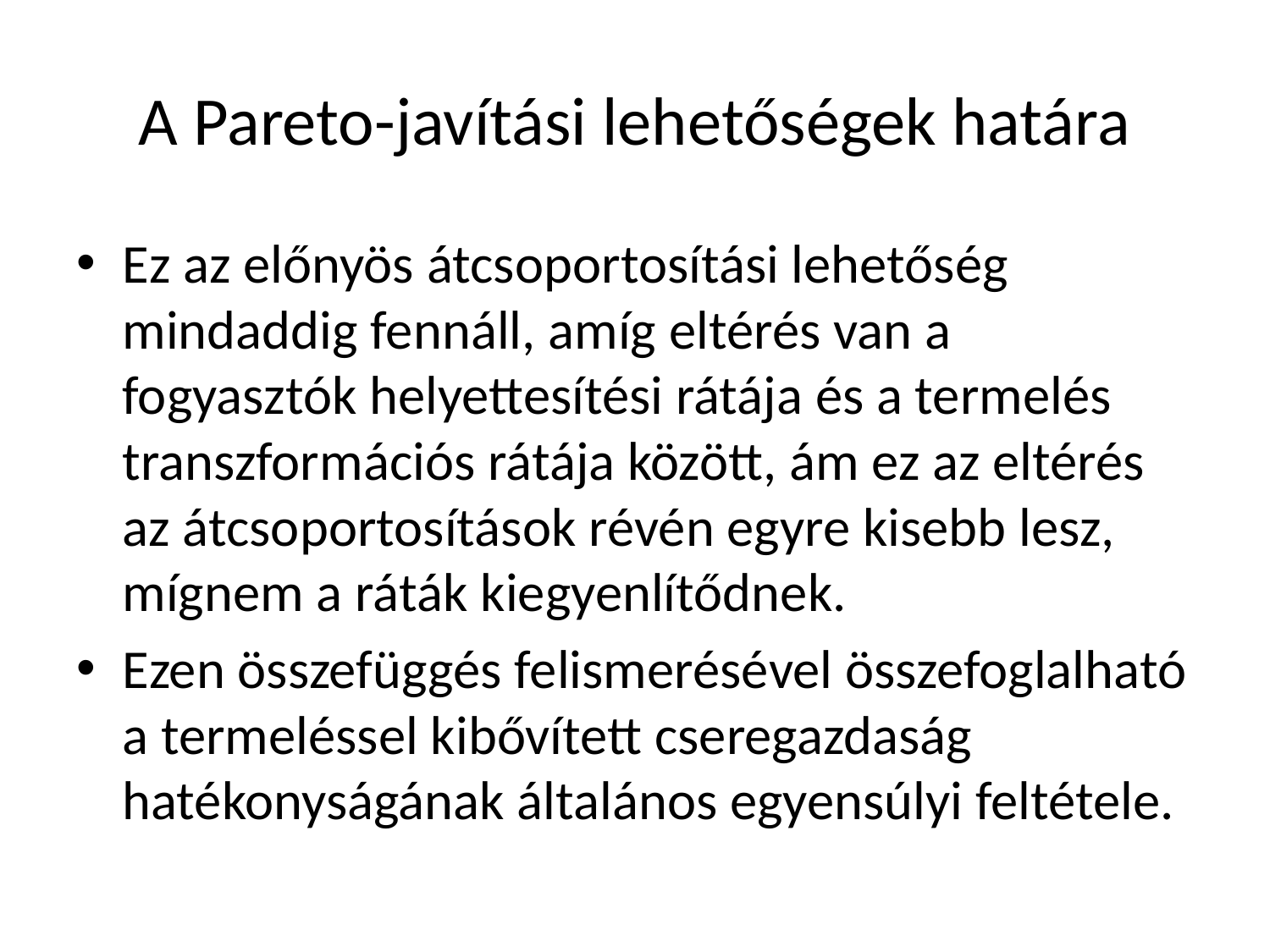

# A Pareto-javítási lehetőségek határa
Ez az előnyös átcsoportosítási lehetőség mindaddig fennáll, amíg eltérés van a fogyasztók helyettesítési rátája és a termelés transzformációs rátája között, ám ez az eltérés az átcsoportosítások révén egyre kisebb lesz, mígnem a ráták kiegyenlítődnek.
Ezen összefüggés felismerésével összefoglalható a termeléssel kibővített cseregazdaság hatékonyságának általános egyensúlyi feltétele.